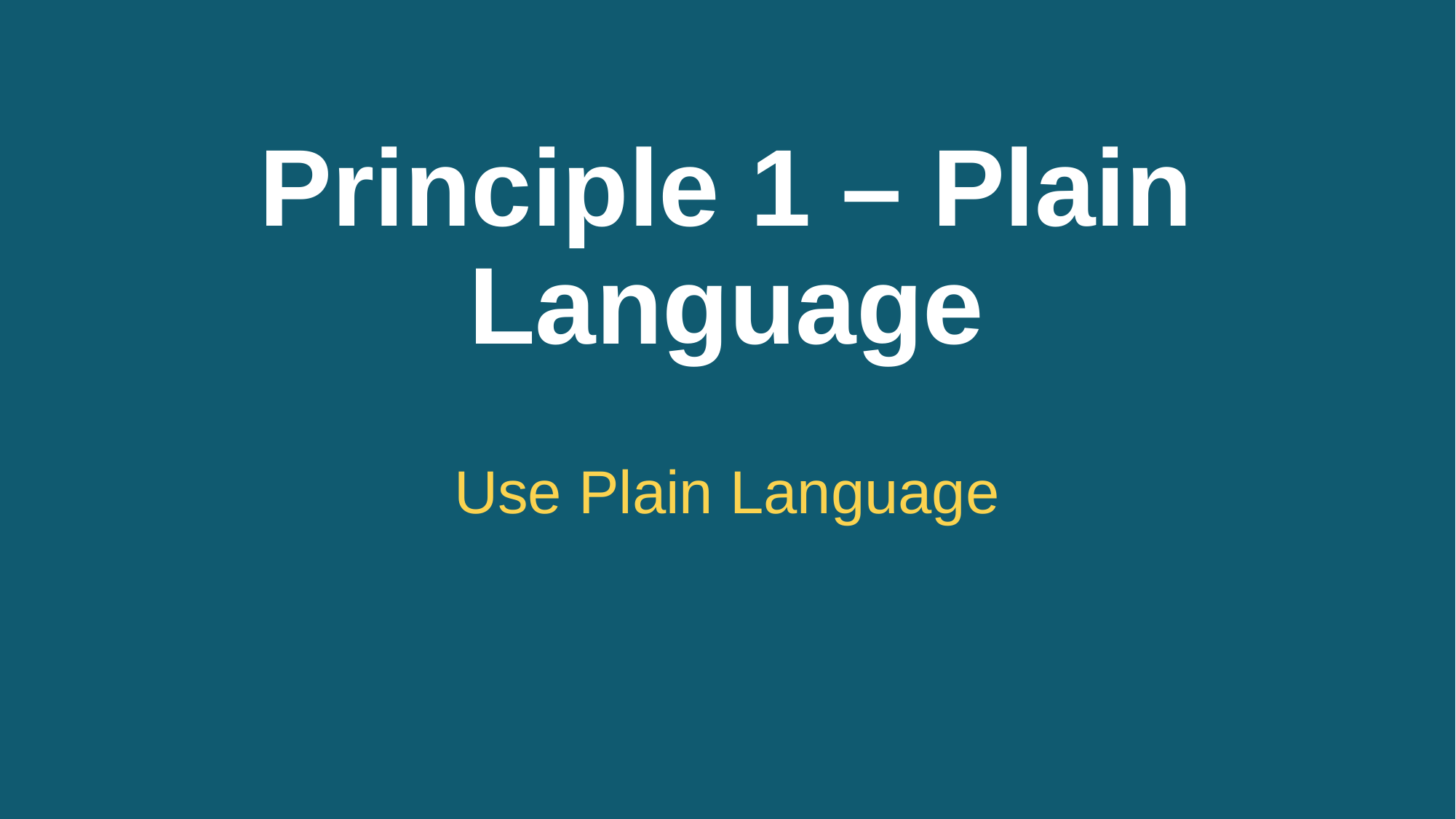

Principle 1 – Plain Language
Use Plain Language